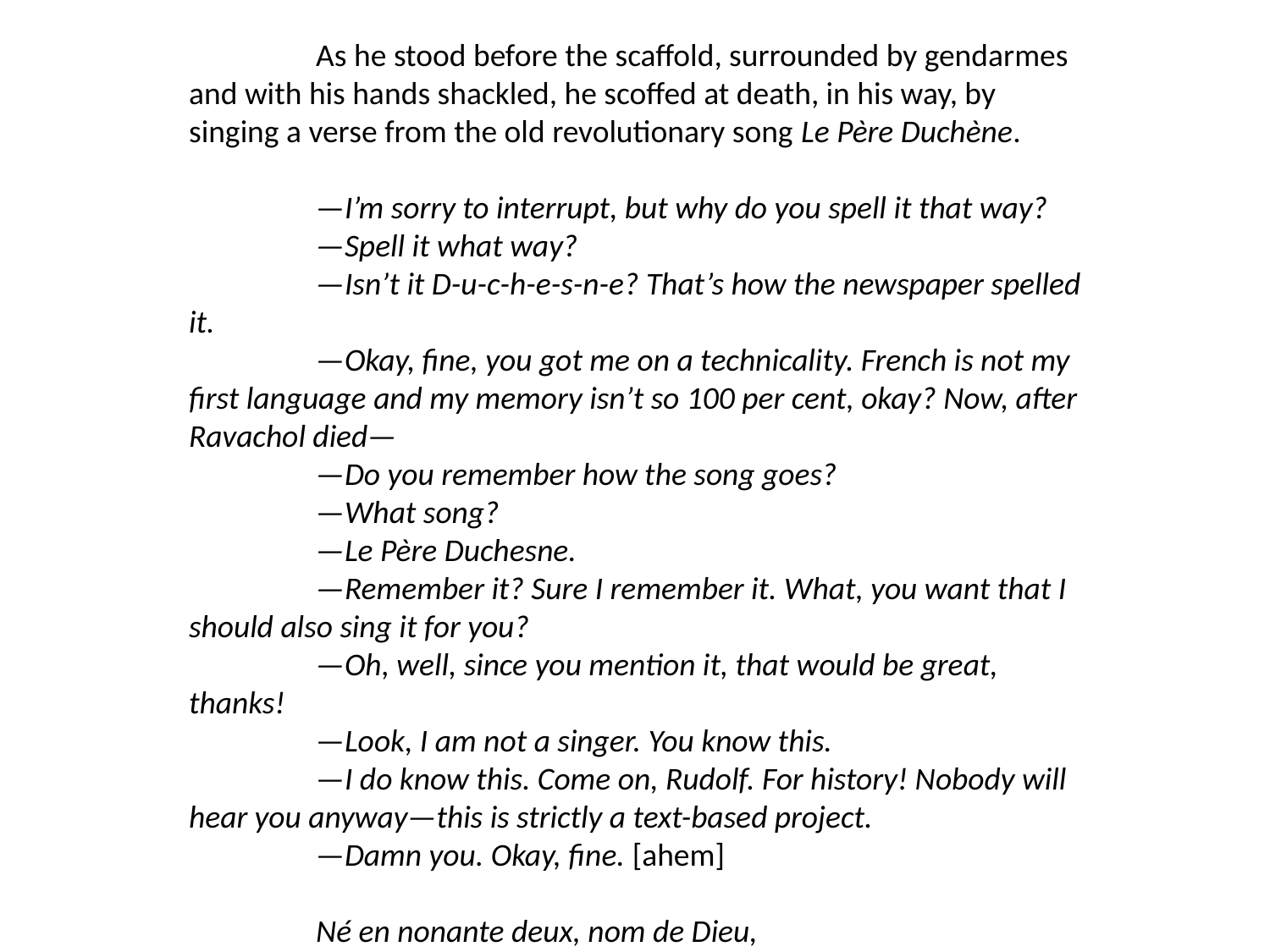

As he stood before the scaffold, surrounded by gendarmes and with his hands shackled, he scoffed at death, in his way, by singing a verse from the old revolutionary song Le Père Duchène.

	—I’m sorry to interrupt, but why do you spell it that way?
	—Spell it what way?
	—Isn’t it D-u-c-h-e-s-n-e? That’s how the newspaper spelled it.
	—Okay, fine, you got me on a technicality. French is not my first language and my memory isn’t so 100 per cent, okay? Now, after Ravachol died—
	—Do you remember how the song goes?
	—What song?
	—Le Père Duchesne.
	—Remember it? Sure I remember it. What, you want that I should also sing it for you?
	—Oh, well, since you mention it, that would be great, thanks!
	—Look, I am not a singer. You know this.
	—I do know this. Come on, Rudolf. For history! Nobody will hear you anyway—this is strictly a text-based project.
	—Damn you. Okay, fine. [ahem]

	Né en nonante deux, nom de Dieu,
	Mon nom est Père Duchesne …